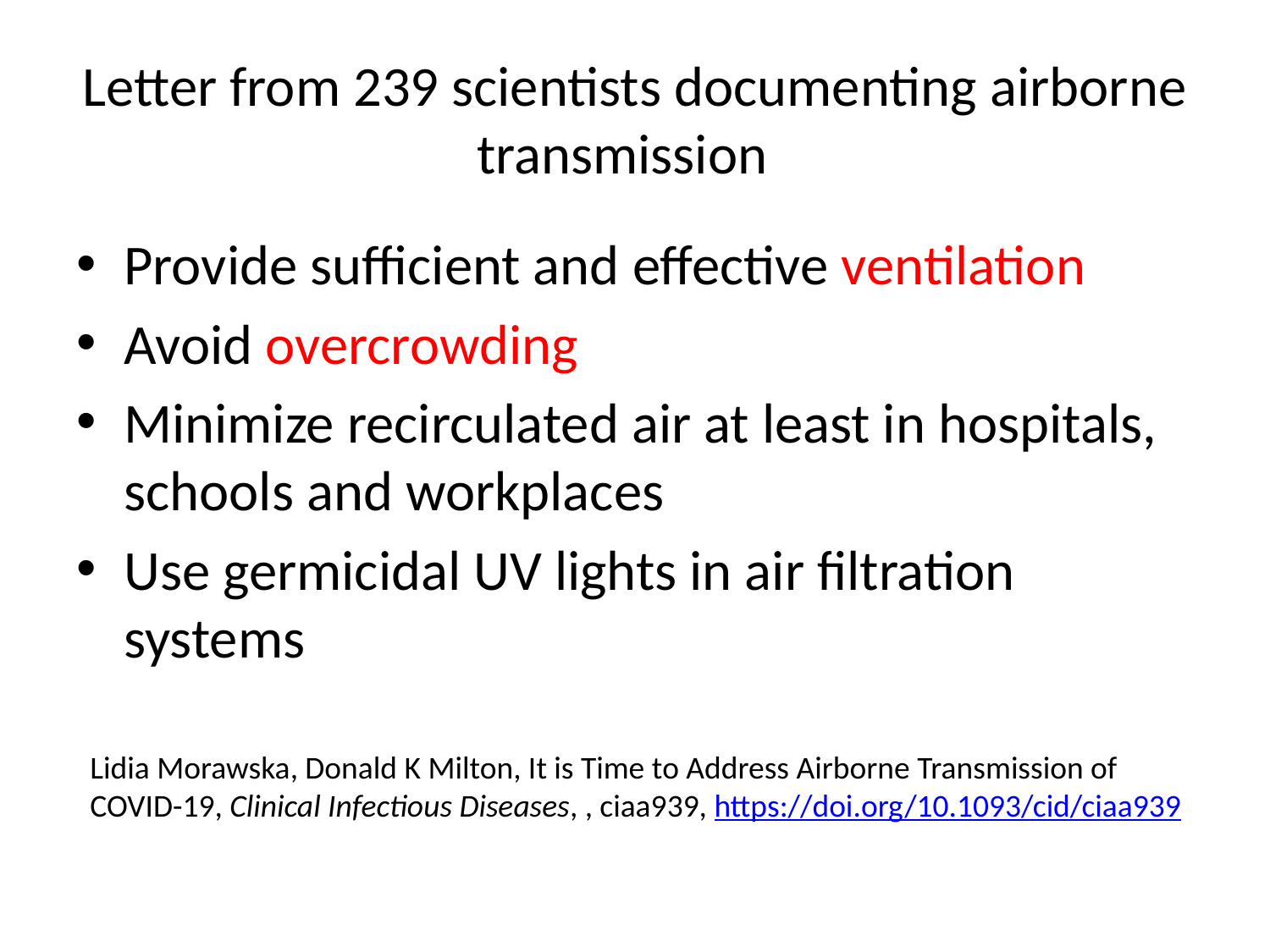

# Letter from 239 scientists documenting airborne transmission
Provide sufficient and effective ventilation
Avoid overcrowding
Minimize recirculated air at least in hospitals, schools and workplaces
Use germicidal UV lights in air filtration systems

Lidia Morawska, Donald K Milton, It is Time to Address Airborne Transmission of COVID-19, Clinical Infectious Diseases, , ciaa939, https://doi.org/10.1093/cid/ciaa939